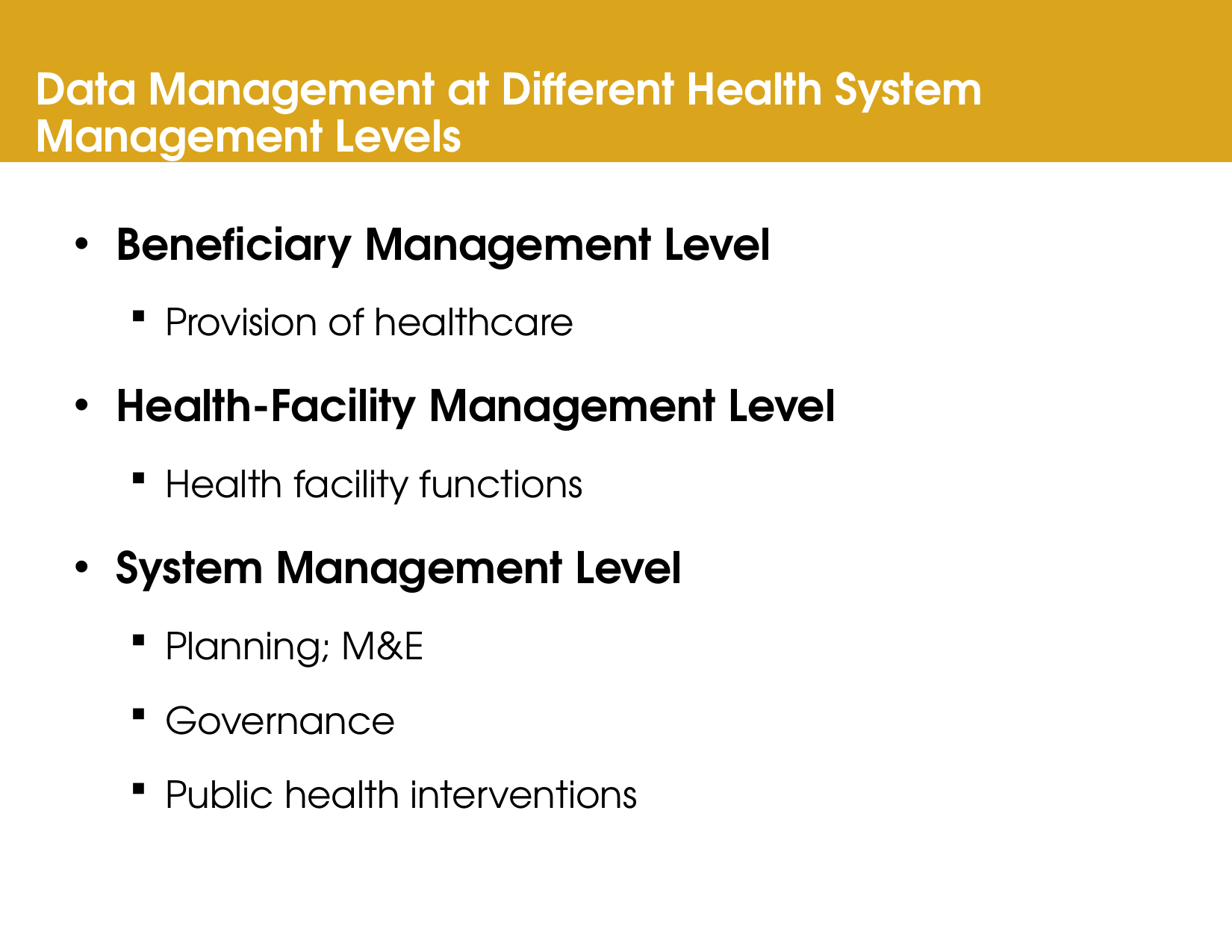

Data Management at Different Health System Management Levels
Beneficiary Management Level
Provision of healthcare
Health-Facility Management Level
Health facility functions
System Management Level
Planning; M&E
Governance
Public health interventions